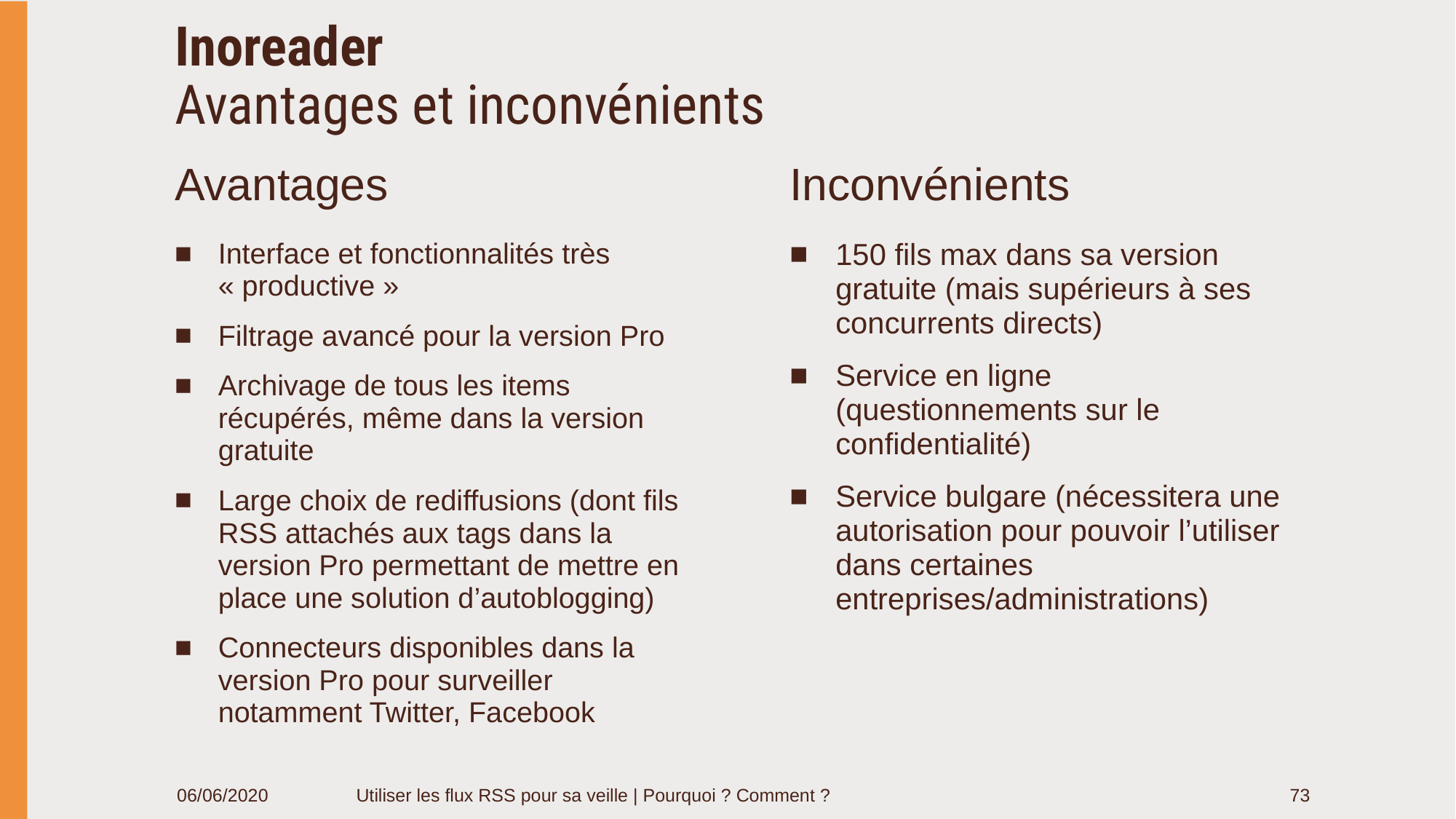

# Inoreader Avantages et inconvénients
Avantages
Inconvénients
Interface et fonctionnalités très « productive »
Filtrage avancé pour la version Pro
Archivage de tous les items récupérés, même dans la version gratuite
Large choix de rediffusions (dont fils RSS attachés aux tags dans la version Pro permettant de mettre en place une solution d’autoblogging)
Connecteurs disponibles dans la version Pro pour surveiller notamment Twitter, Facebook
150 fils max dans sa version gratuite (mais supérieurs à ses concurrents directs)
Service en ligne (questionnements sur le confidentialité)
Service bulgare (nécessitera une autorisation pour pouvoir l’utiliser dans certaines entreprises/administrations)
06/06/2020
Utiliser les flux RSS pour sa veille | Pourquoi ? Comment ?
73